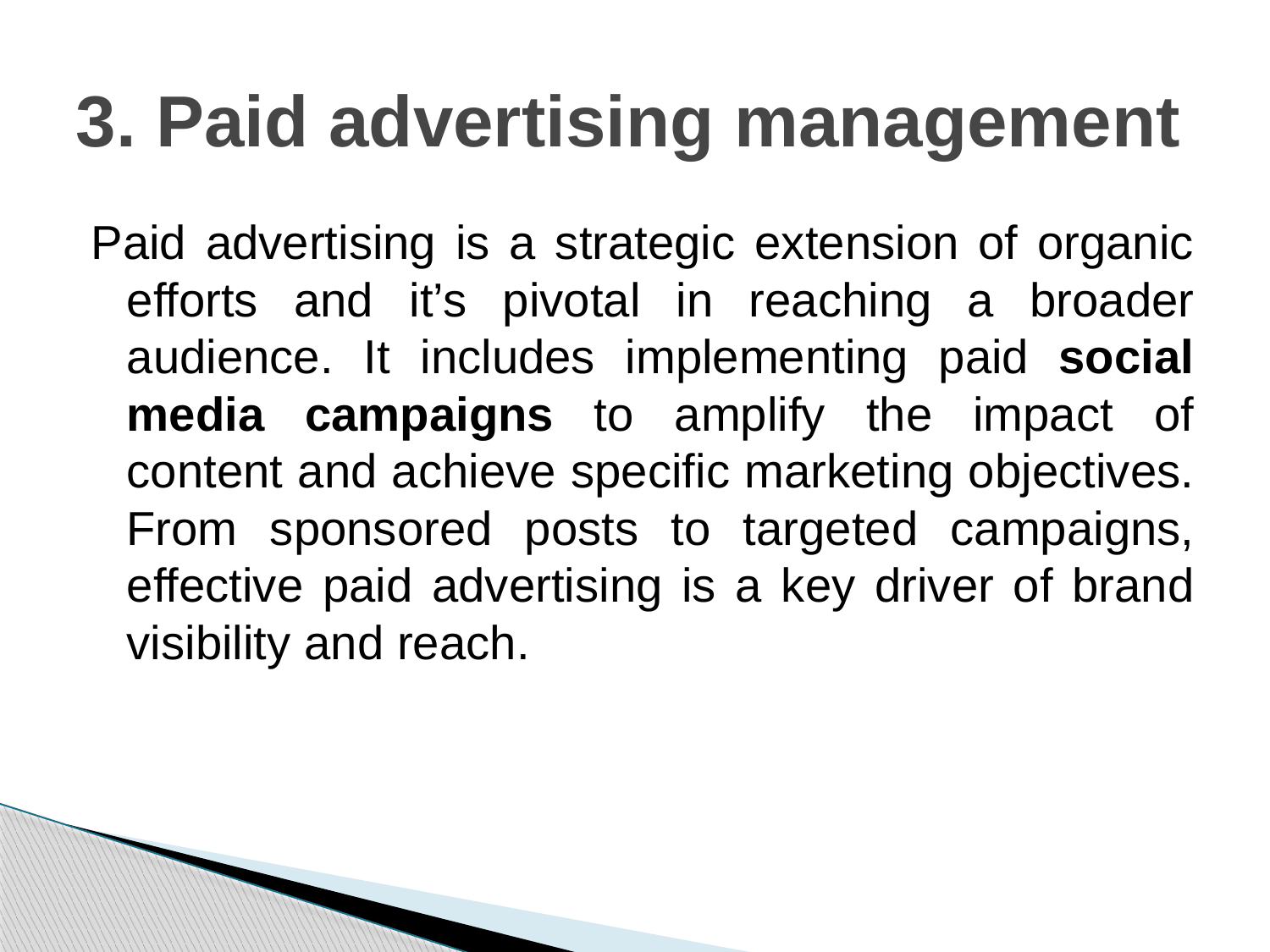

# 3. Paid advertising management
Paid advertising is a strategic extension of organic efforts and it’s pivotal in reaching a broader audience. It includes implementing paid social media campaigns to amplify the impact of content and achieve specific marketing objectives. From sponsored posts to targeted campaigns, effective paid advertising is a key driver of brand visibility and reach.